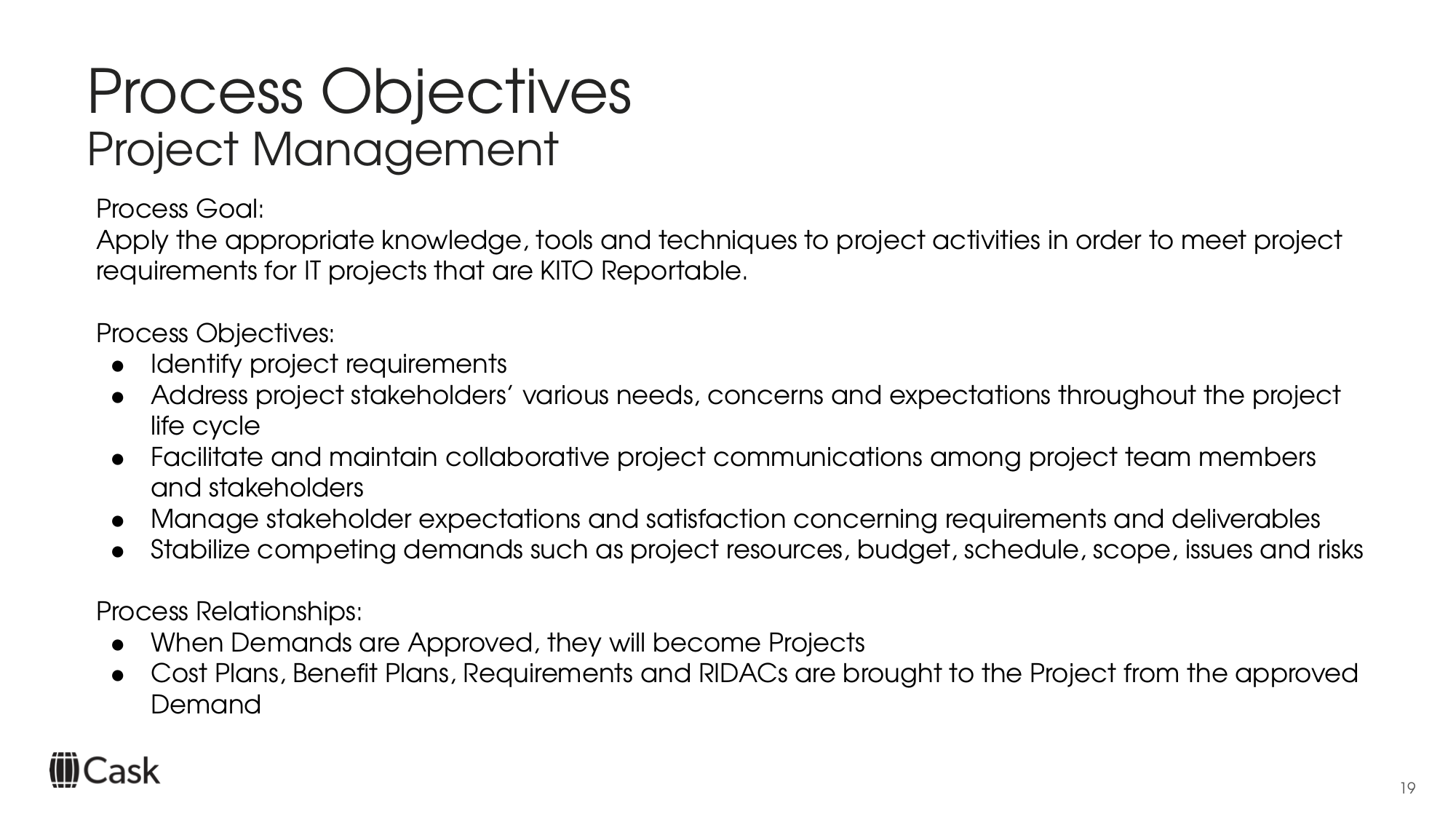

# Process Objectives
Project Management
Process Goal:
Apply the appropriate knowledge, tools and techniques to project activities in order to meet project requirements for IT projects that are KITO Reportable.

Process Objectives:
Identify project requirements
Address project stakeholders’ various needs, concerns and expectations throughout the project life cycle
Facilitate and maintain collaborative project communications among project team members and stakeholders
Manage stakeholder expectations and satisfaction concerning requirements and deliverables
Stabilize competing demands such as project resources, budget, schedule, scope, issues and risks

Process Relationships:
When Demands are Approved, they will become Projects
Cost Plans, Benefit Plans, Requirements and RIDACs are brought to the Project from the approved Demand
19